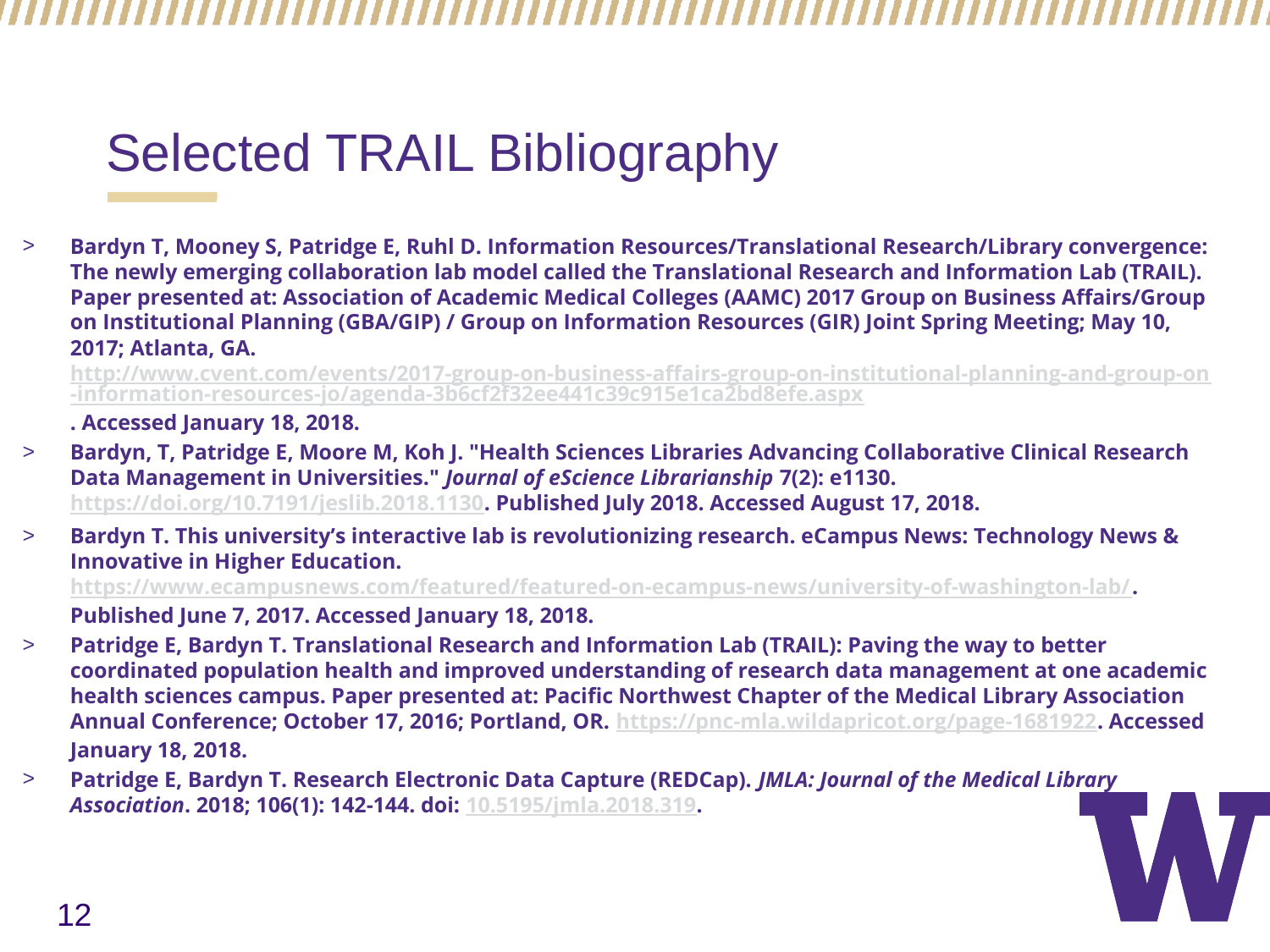

Selected TRAIL Bibliography
Bardyn T, Mooney S, Patridge E, Ruhl D. Information Resources/Translational Research/Library convergence: The newly emerging collaboration lab model called the Translational Research and Information Lab (TRAIL). Paper presented at: Association of Academic Medical Colleges (AAMC) 2017 Group on Business Affairs/Group on Institutional Planning (GBA/GIP) / Group on Information Resources (GIR) Joint Spring Meeting; May 10, 2017; Atlanta, GA. http://www.cvent.com/events/2017-group-on-business-affairs-group-on-institutional-planning-and-group-on-information-resources-jo/agenda-3b6cf2f32ee441c39c915e1ca2bd8efe.aspx. Accessed January 18, 2018.
Bardyn, T, Patridge E, Moore M, Koh J. "Health Sciences Libraries Advancing Collaborative Clinical Research Data Management in Universities." Journal of eScience Librarianship 7(2): e1130. https://doi.org/10.7191/jeslib.2018.1130. Published July 2018. Accessed August 17, 2018.
Bardyn T. This university’s interactive lab is revolutionizing research. eCampus News: Technology News & Innovative in Higher Education. https://www.ecampusnews.com/featured/featured-on-ecampus-news/university-of-washington-lab/. Published June 7, 2017. Accessed January 18, 2018.
Patridge E, Bardyn T. Translational Research and Information Lab (TRAIL): Paving the way to better coordinated population health and improved understanding of research data management at one academic health sciences campus. Paper presented at: Pacific Northwest Chapter of the Medical Library Association Annual Conference; October 17, 2016; Portland, OR. https://pnc-mla.wildapricot.org/page-1681922. Accessed January 18, 2018.
Patridge E, Bardyn T. Research Electronic Data Capture (REDCap). JMLA: Journal of the Medical Library Association. 2018; 106(1): 142-144. doi: 10.5195/jmla.2018.319.